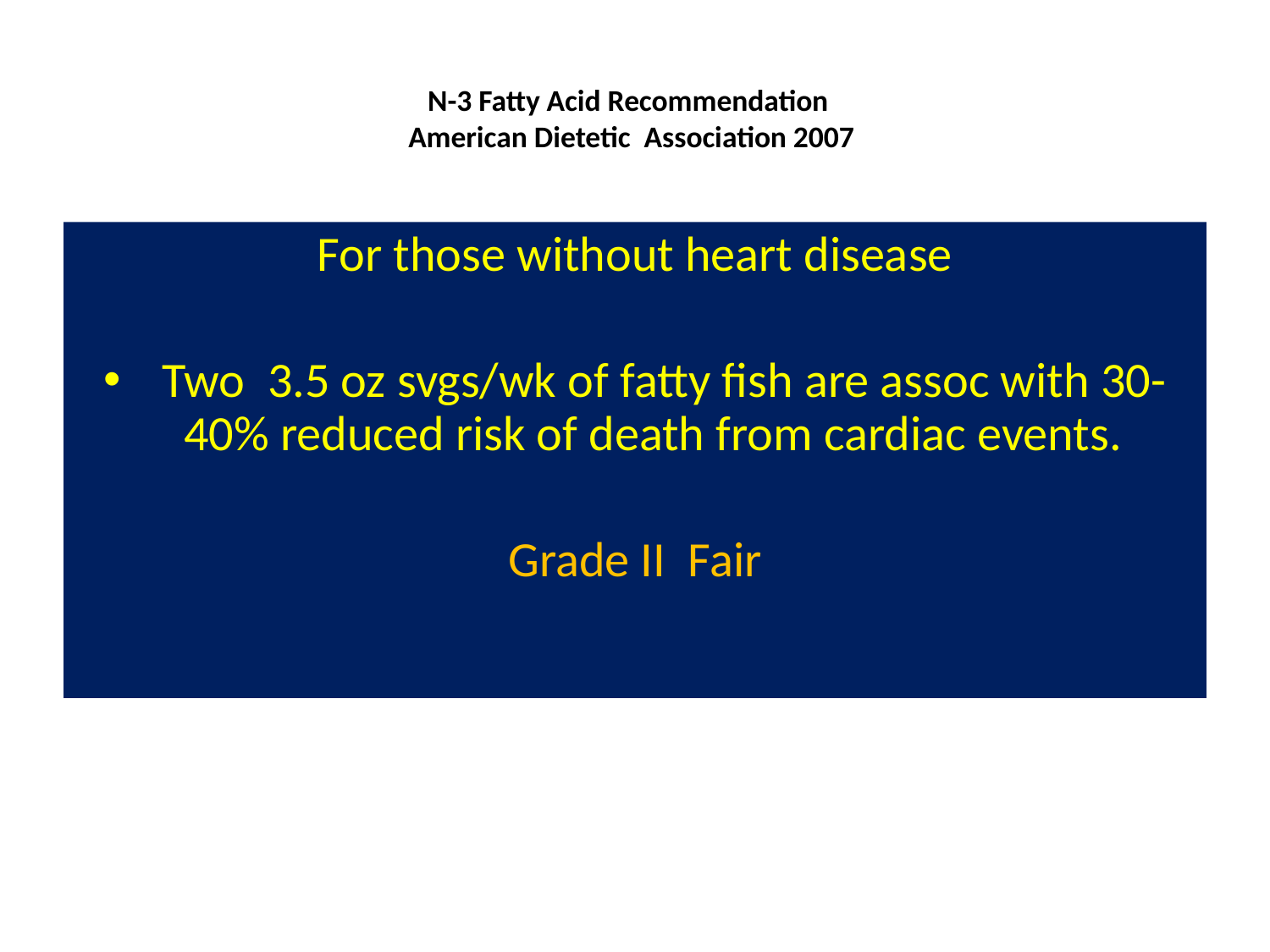

N-3 Fatty Acid Recommendation
American Dietetic  Association 2007
For those without heart disease

 Two  3.5 oz svgs/wk of fatty fish are assoc with 30-40% reduced risk of death from cardiac events.

Grade II  Fair